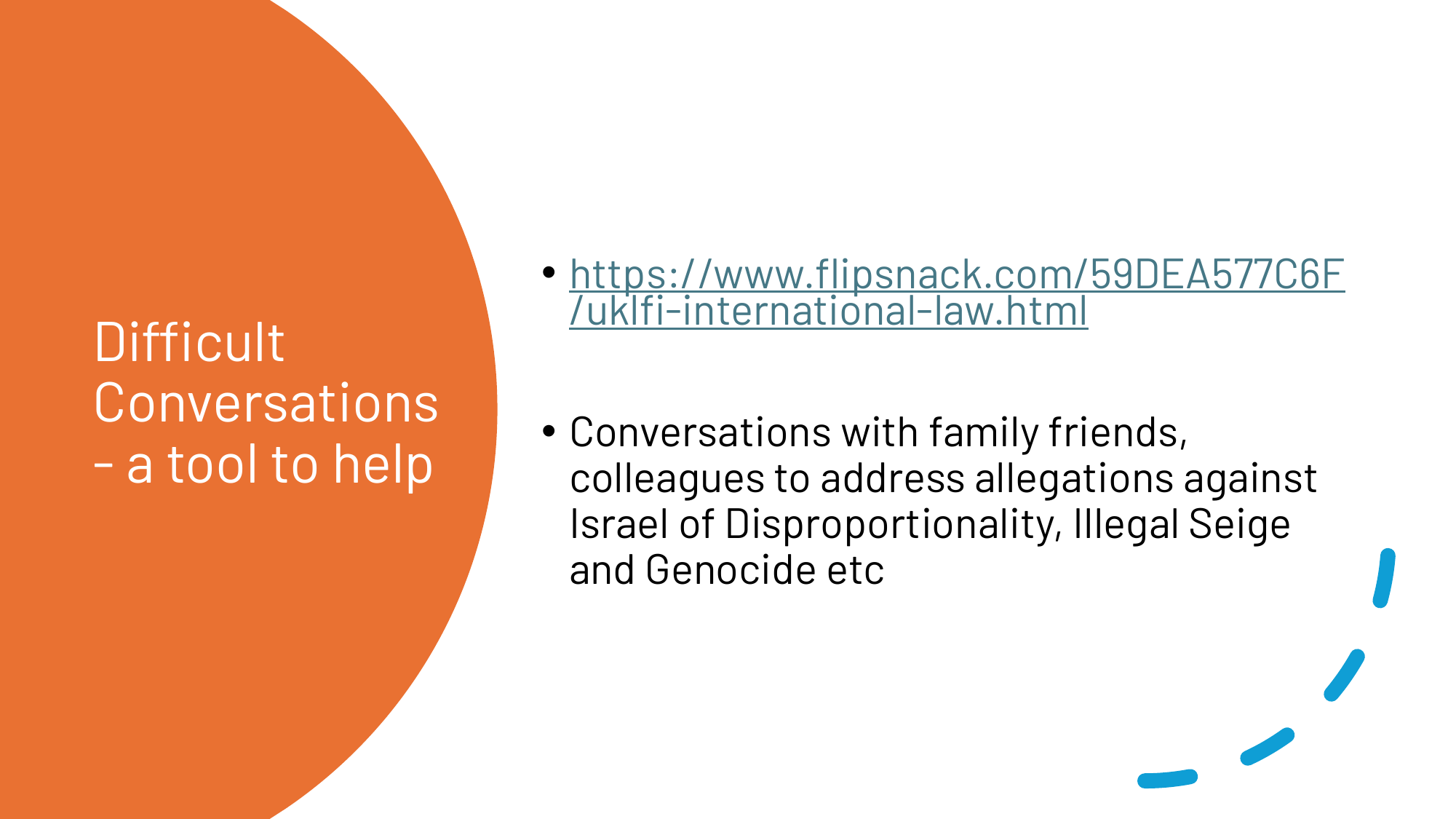

https://www.flipsnack.com/59DEA577C6F/uklfi-international-law.html

Conversations with family friends, colleagues to address allegations against Israel of Disproportionality, Illegal Seige and Genocide etc
# Difficult Conversations- a tool to help